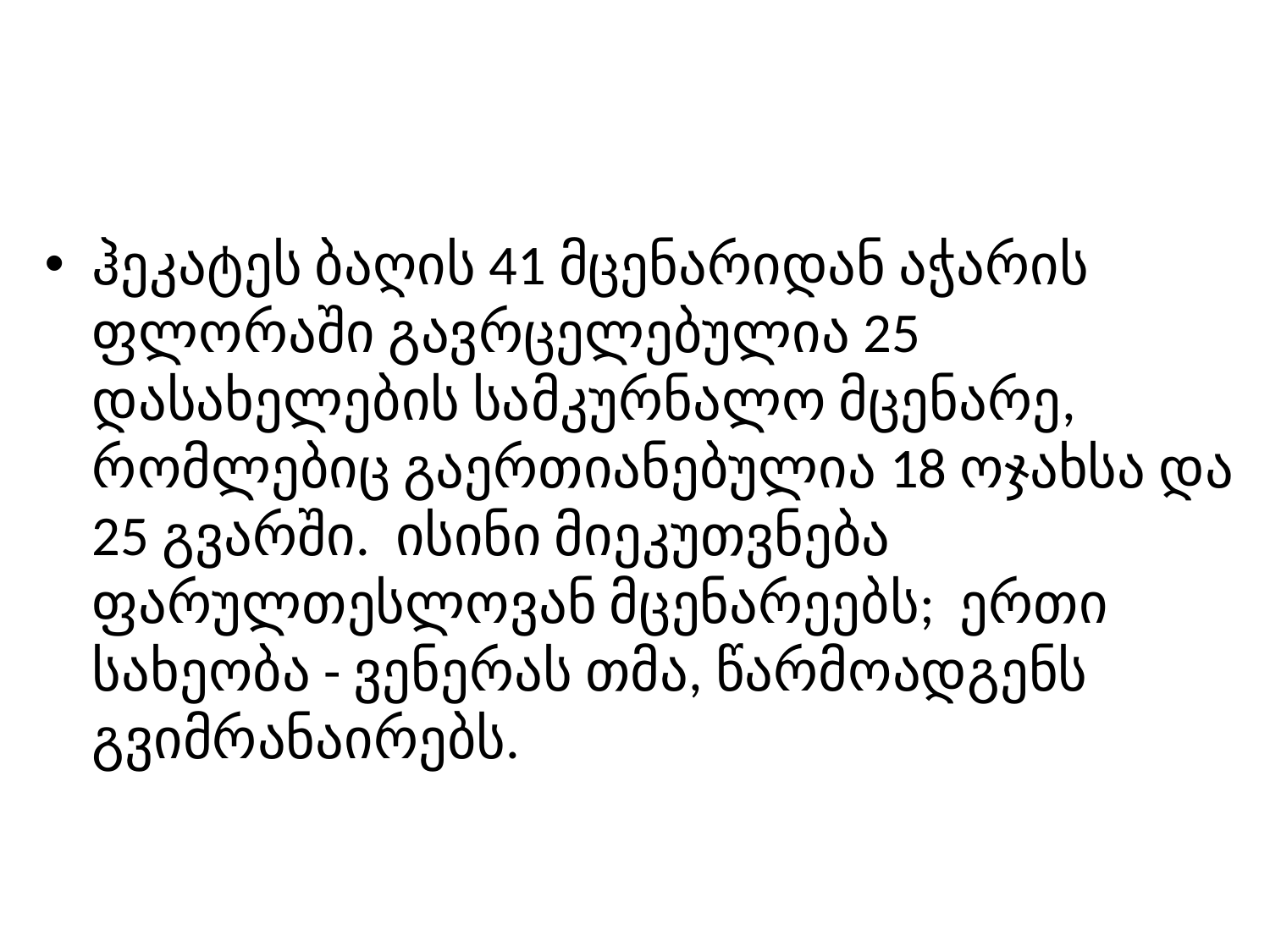

ჰეკატეს ბაღის 41 მცენარიდან აჭარის ფლორაში გავრცელებულია 25 დასახელების სამკურნალო მცენარე, რომლებიც გაერთიანებულია 18 ოჯახსა და 25 გვარში.  ისინი მიეკუთვნება ფარულთესლოვან მცენარეებს;  ერთი სახეობა - ვენერას თმა, წარმოადგენს გვიმრანაირებს.